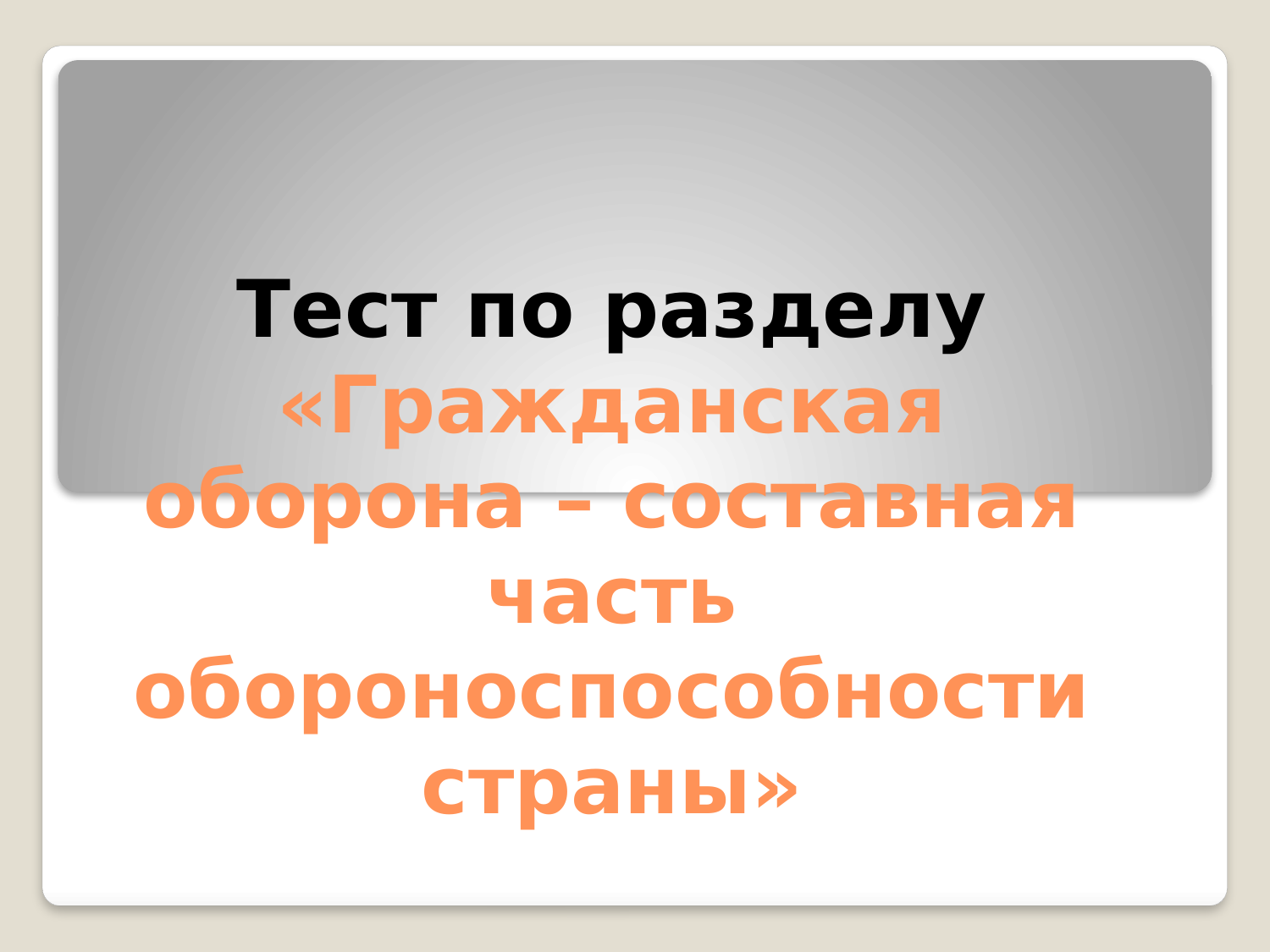

# Тест по разделу «Гражданская оборона – составная часть обороноспособности страны»